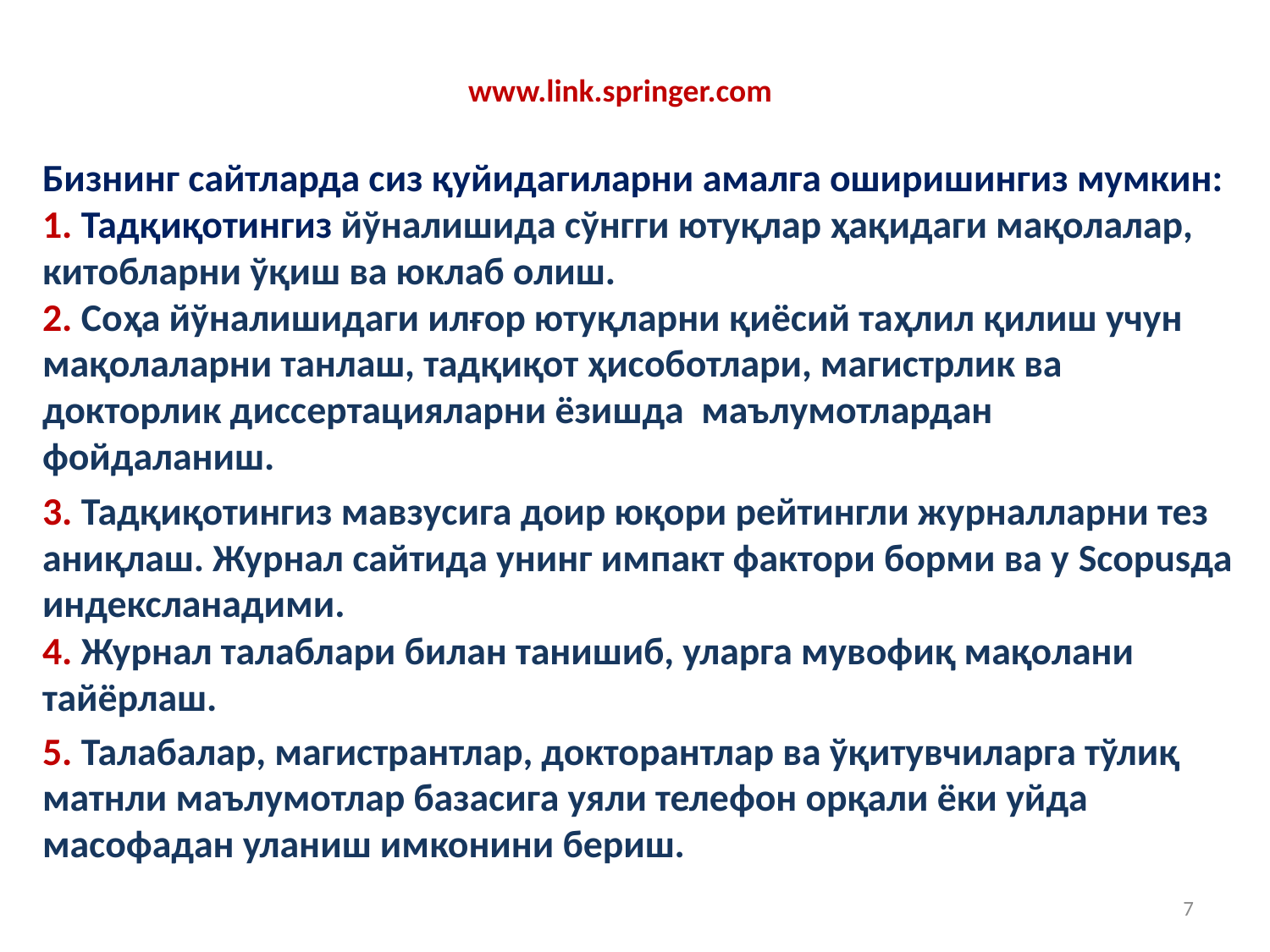

www.link.springer.com
Бизнинг сайтларда сиз қуйидагиларни амалга оширишингиз мумкин:
1. Тадқиқотингиз йўналишида сўнгги ютуқлар ҳақидаги мақолалар, китобларни ўқиш ва юклаб олиш.
2. Соҳа йўналишидаги илғор ютуқларни қиёсий таҳлил қилиш учун мақолаларни танлаш, тадқиқот ҳисоботлари, магистрлик ва докторлик диссертацияларни ёзишда  маълумотлардан фойдаланиш.
3. Тадқиқотингиз мавзусига доир юқори рейтингли журналларни тез аниқлаш. Журнал сайтида унинг импакт фактори борми ва у Scopusда индексланадими.
4. Журнал талаблари билан танишиб, уларга мувофиқ мақолани тайёрлаш.
5. Талабалар, магистрантлар, докторантлар ва ўқитувчиларга тўлиқ матнли маълумотлар базасига уяли телефон орқали ёки уйда масофадан уланиш имконини бериш.
7